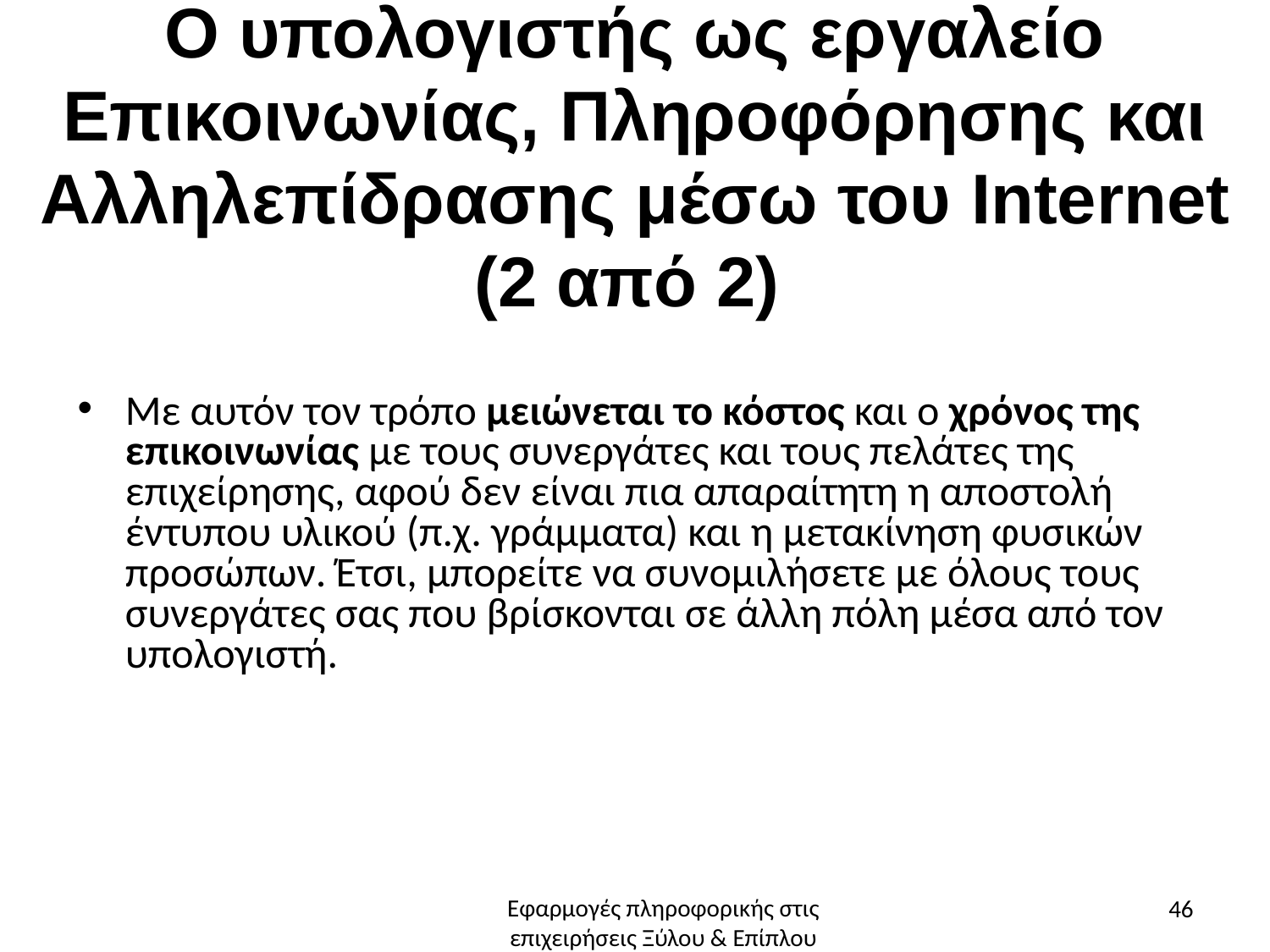

# Ο υπολογιστής ως εργαλείο Επικοινωνίας, Πληροφόρησης και Αλληλεπίδρασης μέσω του Internet (2 από 2)
Με αυτόν τον τρόπο μειώνεται το κόστος και ο χρόνος της επικοινωνίας με τους συνεργάτες και τους πελάτες της επιχείρησης, αφού δεν είναι πια απαραίτητη η αποστολή έντυπου υλικού (π.χ. γράμματα) και η μετακίνηση φυσικών προσώπων. Έτσι, μπορείτε να συνομιλήσετε με όλους τους συνεργάτες σας που βρίσκονται σε άλλη πόλη μέσα από τον υπολογιστή.
46
Εφαρμογές πληροφορικής στις επιχειρήσεις Ξύλου & Επίπλου